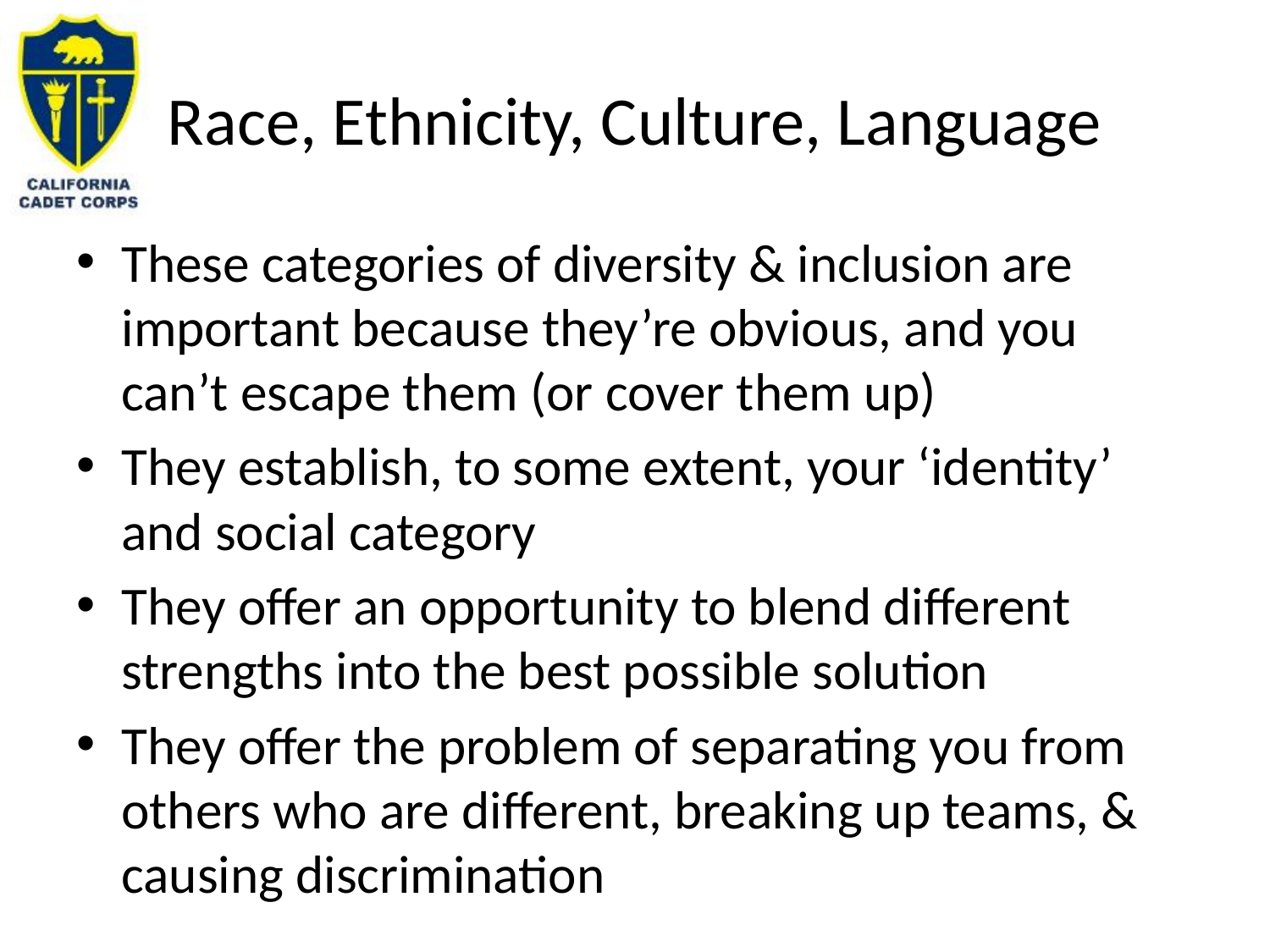

# Race, Ethnicity, Culture, Language
These categories of diversity & inclusion are important because they’re obvious, and you can’t escape them (or cover them up)
They establish, to some extent, your ‘identity’ and social category
They offer an opportunity to blend different strengths into the best possible solution
They offer the problem of separating you from others who are different, breaking up teams, & causing discrimination